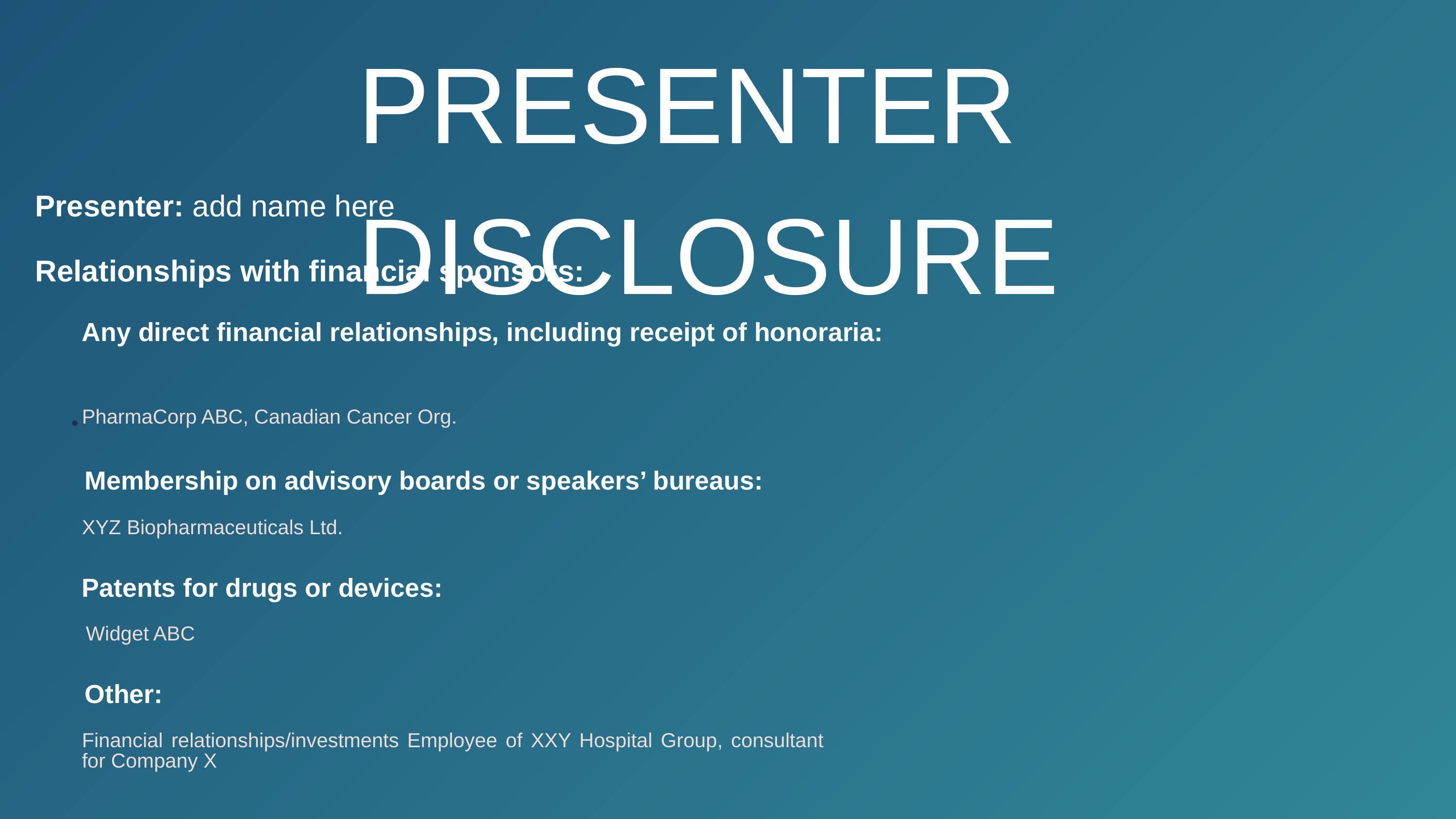

PRESENTER DISCLOSURE
Presenter: add name here
Relationships with financial sponsors:
Any direct financial relationships, including receipt of honoraria:

PharmaCorp ABC, Canadian Cancer Org.

•

Membership on advisory boards or speakers’ bureaus:

XYZ Biopharmaceuticals Ltd.

Patents for drugs or devices:

Widget ABC

Other:

Financial relationships/investments Employee of XXY Hospital Group, consultant for Company X